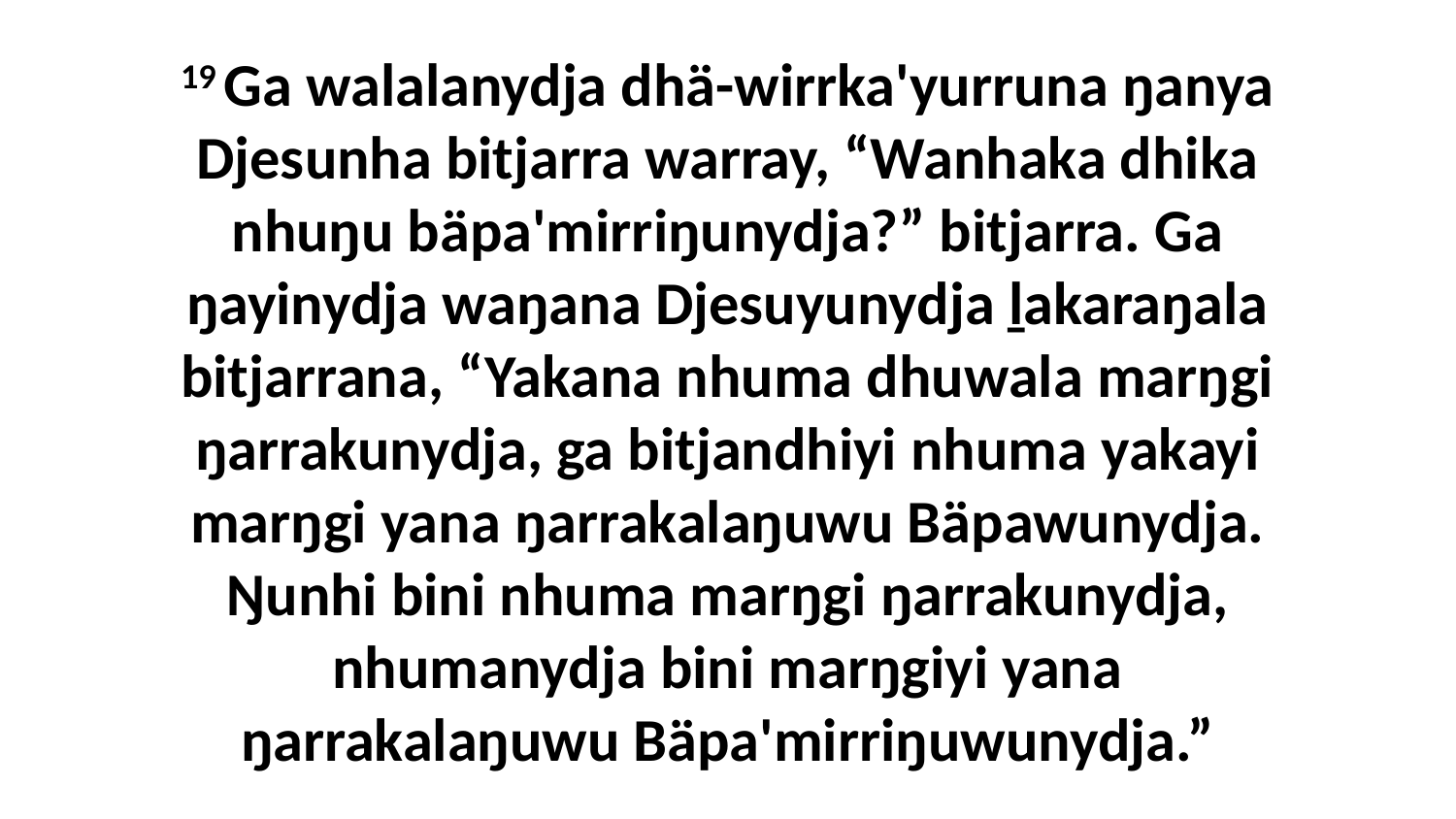

19 Ga walalanydja dhä-wirrka'yurruna ŋanya Djesunha bitjarra warray, “Wanhaka dhika nhuŋu bäpa'mirriŋunydja?” bitjarra. Ga ŋayinydja waŋana Djesuyunydja ḻakaraŋala bitjarrana, “Yakana nhuma dhuwala marŋgi ŋarrakunydja, ga bitjandhiyi nhuma yakayi marŋgi yana ŋarrakalaŋuwu Bäpawunydja. Ŋunhi bini nhuma marŋgi ŋarrakunydja, nhumanydja bini marŋgiyi yana ŋarrakalaŋuwu Bäpa'mirriŋuwunydja.”